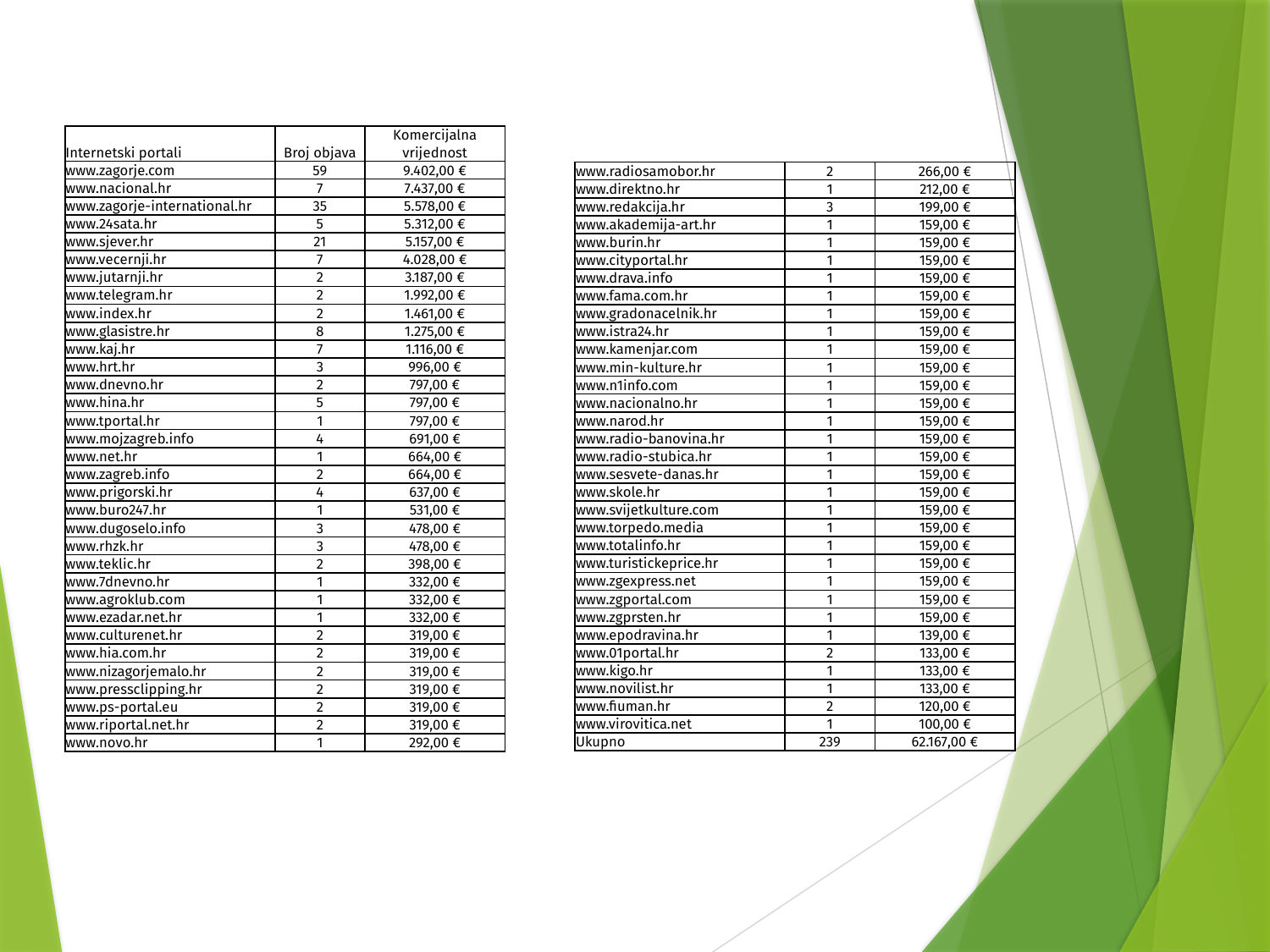

| Internetski portali | Broj objava | Komercijalna vrijednost |
| --- | --- | --- |
| www.zagorje.com | 59 | 9.402,00 € |
| www.nacional.hr | 7 | 7.437,00 € |
| www.zagorje-international.hr | 35 | 5.578,00 € |
| www.24sata.hr | 5 | 5.312,00 € |
| www.sjever.hr | 21 | 5.157,00 € |
| www.vecernji.hr | 7 | 4.028,00 € |
| www.jutarnji.hr | 2 | 3.187,00 € |
| www.telegram.hr | 2 | 1.992,00 € |
| www.index.hr | 2 | 1.461,00 € |
| www.glasistre.hr | 8 | 1.275,00 € |
| www.kaj.hr | 7 | 1.116,00 € |
| www.hrt.hr | 3 | 996,00 € |
| www.dnevno.hr | 2 | 797,00 € |
| www.hina.hr | 5 | 797,00 € |
| www.tportal.hr | 1 | 797,00 € |
| www.mojzagreb.info | 4 | 691,00 € |
| www.net.hr | 1 | 664,00 € |
| www.zagreb.info | 2 | 664,00 € |
| www.prigorski.hr | 4 | 637,00 € |
| www.buro247.hr | 1 | 531,00 € |
| www.dugoselo.info | 3 | 478,00 € |
| www.rhzk.hr | 3 | 478,00 € |
| www.teklic.hr | 2 | 398,00 € |
| www.7dnevno.hr | 1 | 332,00 € |
| www.agroklub.com | 1 | 332,00 € |
| www.ezadar.net.hr | 1 | 332,00 € |
| www.culturenet.hr | 2 | 319,00 € |
| www.hia.com.hr | 2 | 319,00 € |
| www.nizagorjemalo.hr | 2 | 319,00 € |
| www.pressclipping.hr | 2 | 319,00 € |
| www.ps-portal.eu | 2 | 319,00 € |
| www.riportal.net.hr | 2 | 319,00 € |
| www.novo.hr | 1 | 292,00 € |
| www.radiosamobor.hr | 2 | 266,00 € |
| --- | --- | --- |
| www.direktno.hr | 1 | 212,00 € |
| www.redakcija.hr | 3 | 199,00 € |
| www.akademija-art.hr | 1 | 159,00 € |
| www.burin.hr | 1 | 159,00 € |
| www.cityportal.hr | 1 | 159,00 € |
| www.drava.info | 1 | 159,00 € |
| www.fama.com.hr | 1 | 159,00 € |
| www.gradonacelnik.hr | 1 | 159,00 € |
| www.istra24.hr | 1 | 159,00 € |
| www.kamenjar.com | 1 | 159,00 € |
| www.min-kulture.hr | 1 | 159,00 € |
| www.n1info.com | 1 | 159,00 € |
| www.nacionalno.hr | 1 | 159,00 € |
| www.narod.hr | 1 | 159,00 € |
| www.radio-banovina.hr | 1 | 159,00 € |
| www.radio-stubica.hr | 1 | 159,00 € |
| www.sesvete-danas.hr | 1 | 159,00 € |
| www.skole.hr | 1 | 159,00 € |
| www.svijetkulture.com | 1 | 159,00 € |
| www.torpedo.media | 1 | 159,00 € |
| www.totalinfo.hr | 1 | 159,00 € |
| www.turistickeprice.hr | 1 | 159,00 € |
| www.zgexpress.net | 1 | 159,00 € |
| www.zgportal.com | 1 | 159,00 € |
| www.zgprsten.hr | 1 | 159,00 € |
| www.epodravina.hr | 1 | 139,00 € |
| www.01portal.hr | 2 | 133,00 € |
| www.kigo.hr | 1 | 133,00 € |
| www.novilist.hr | 1 | 133,00 € |
| www.fiuman.hr | 2 | 120,00 € |
| www.virovitica.net | 1 | 100,00 € |
| Ukupno | 239 | 62.167,00 € |